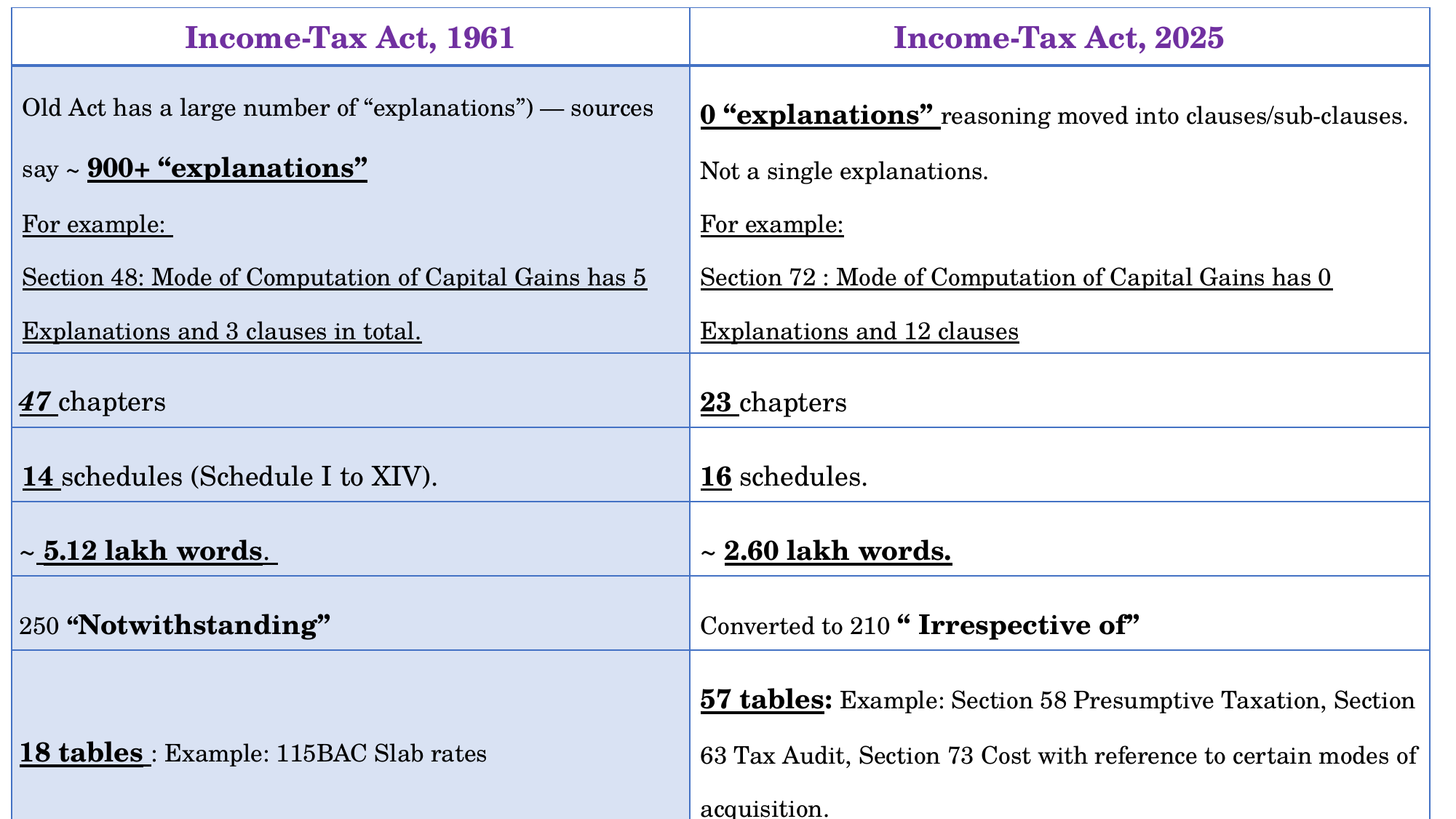

| Income-Tax Act, 1961 | Income-Tax Act, 2025 |
| --- | --- |
| Old Act has a large number of “explanations”) — sources say ~ 900+ “explanations” For example: Section 48: Mode of Computation of Capital Gains has 5 Explanations and 3 clauses in total. | 0 “explanations” reasoning moved into clauses/sub-clauses. Not a single explanations. For example: Section 72 : Mode of Computation of Capital Gains has 0 Explanations and 12 clauses |
| 47 chapters | 23 chapters |
| 14 schedules (Schedule I to XIV). | 16 schedules. |
| ~ 5.12 lakh words. | ~ 2.60 lakh words. |
| 250 “Notwithstanding” | Converted to 210 “ Irrespective of” |
| 18 tables : Example: 115BAC Slab rates | 57 tables: Example: Section 58 Presumptive Taxation, Section 63 Tax Audit, Section 73 Cost with reference to certain modes of acquisition. |
| ~ 823 pages (in more recent consolidated versions). | ~ 622 pages. |
| Definition Section 2 has 48 clauses | Definition Section 2 has 112 clauses |